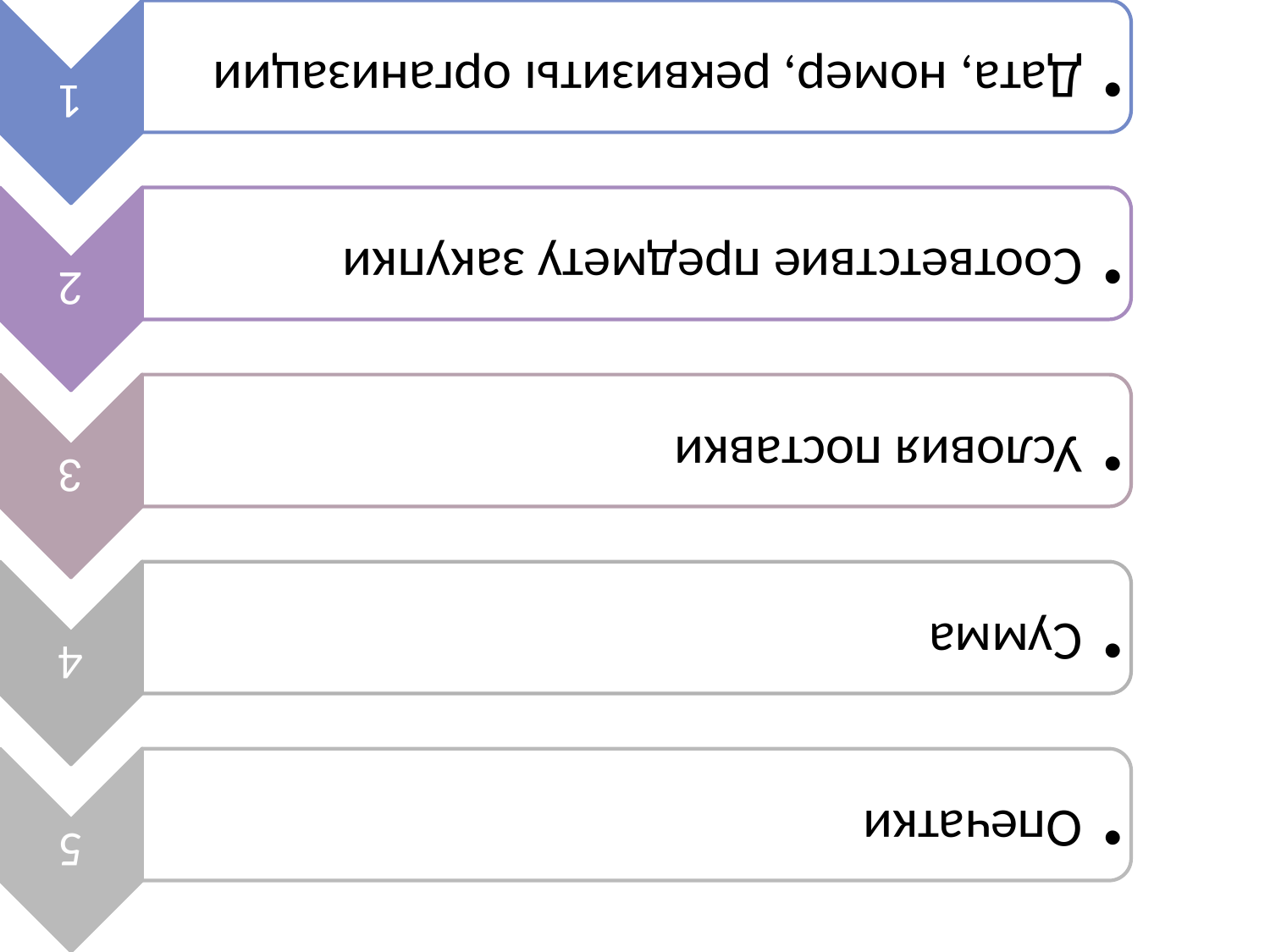

1
Дата, номер, реквизиты организации
2
Соответствие предмету закупки
3
Условия поставки
4
Сумма
5
Опечатки